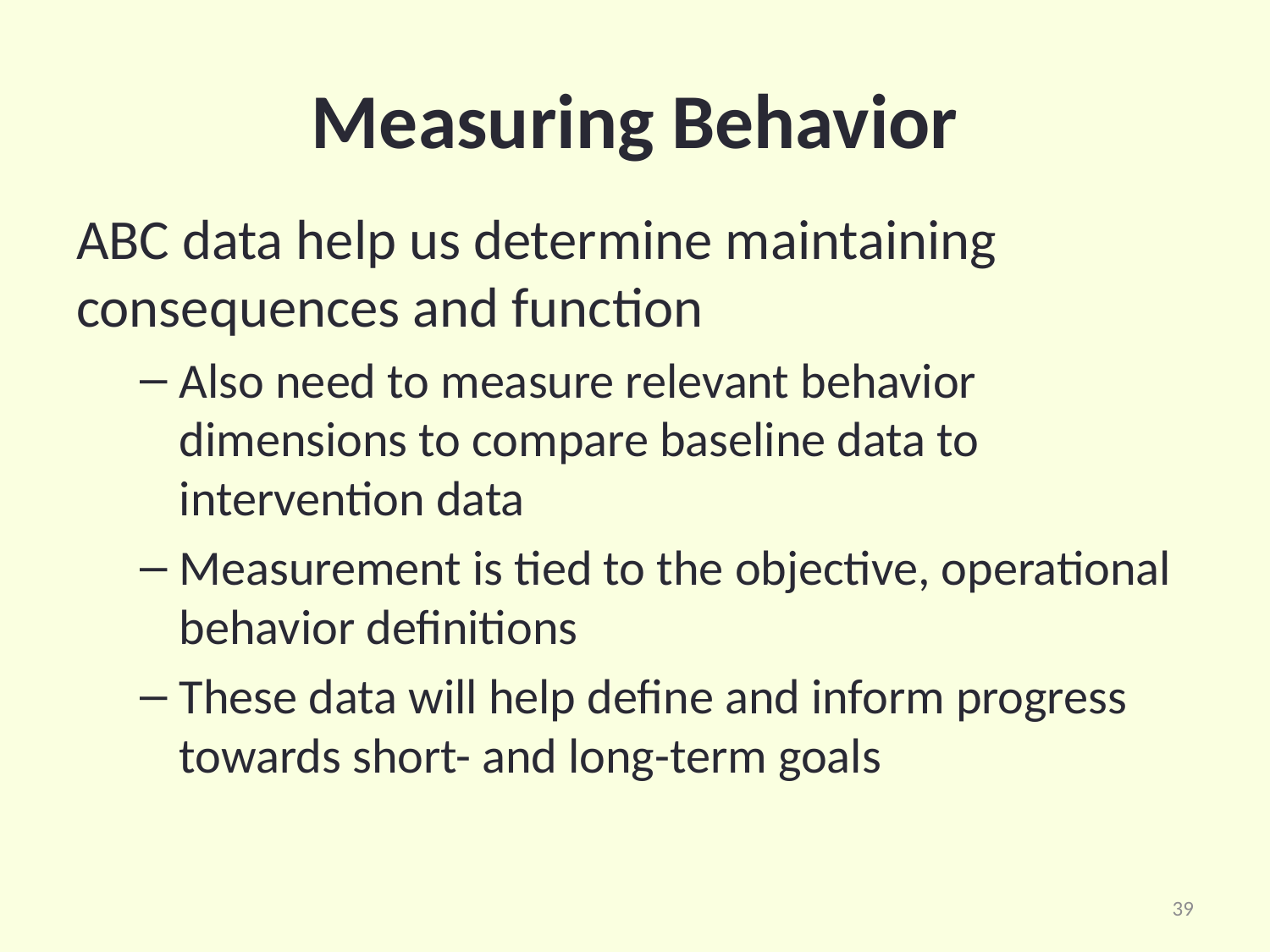

# Measuring Behavior
ABC data help us determine maintaining consequences and function
Also need to measure relevant behavior dimensions to compare baseline data to intervention data
Measurement is tied to the objective, operational behavior definitions
These data will help define and inform progress towards short- and long-term goals
39